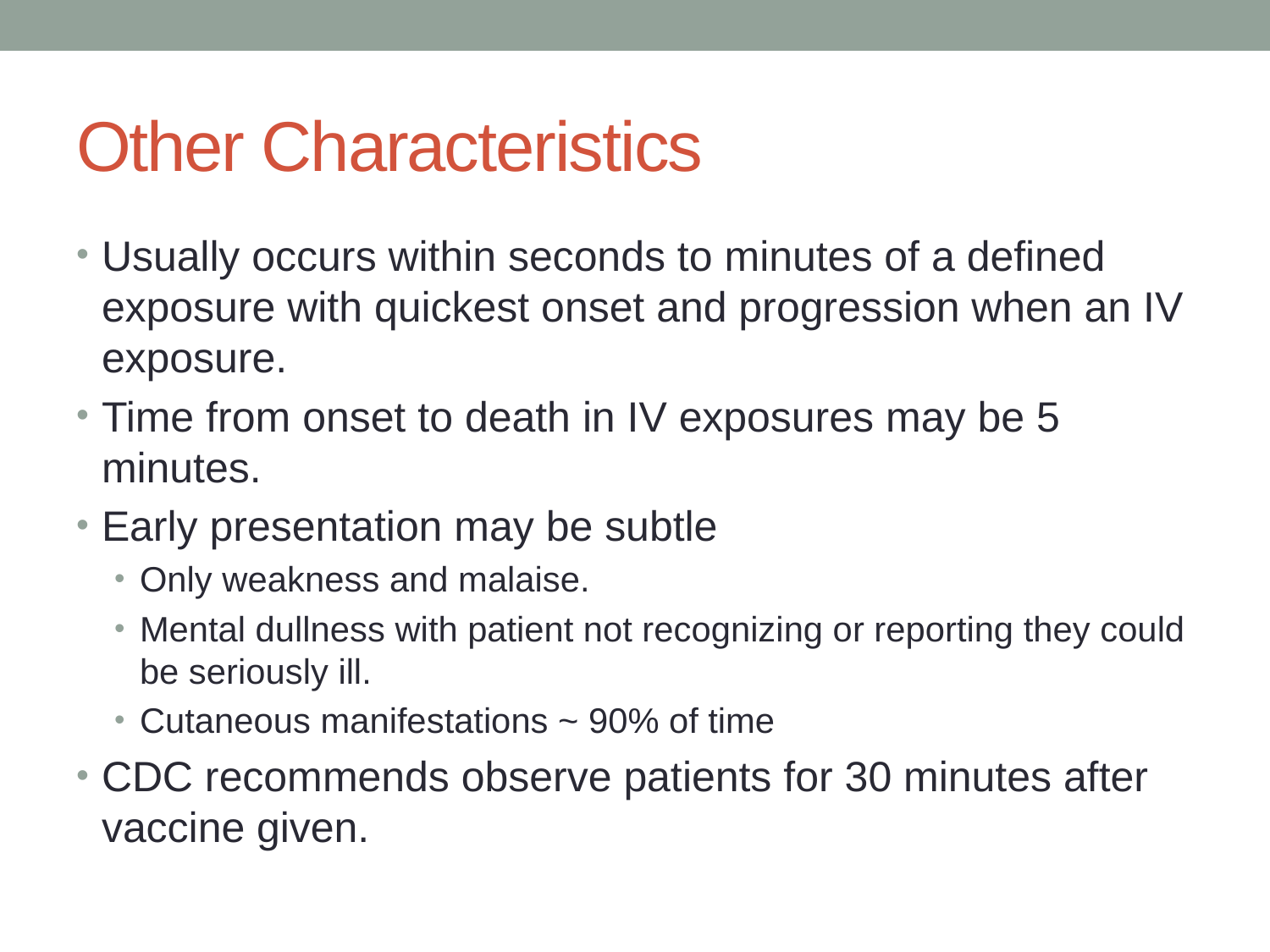

# Other Characteristics
Usually occurs within seconds to minutes of a defined exposure with quickest onset and progression when an IV exposure.
Time from onset to death in IV exposures may be 5 minutes.
Early presentation may be subtle
Only weakness and malaise.
Mental dullness with patient not recognizing or reporting they could be seriously ill.
Cutaneous manifestations ~ 90% of time
CDC recommends observe patients for 30 minutes after vaccine given.